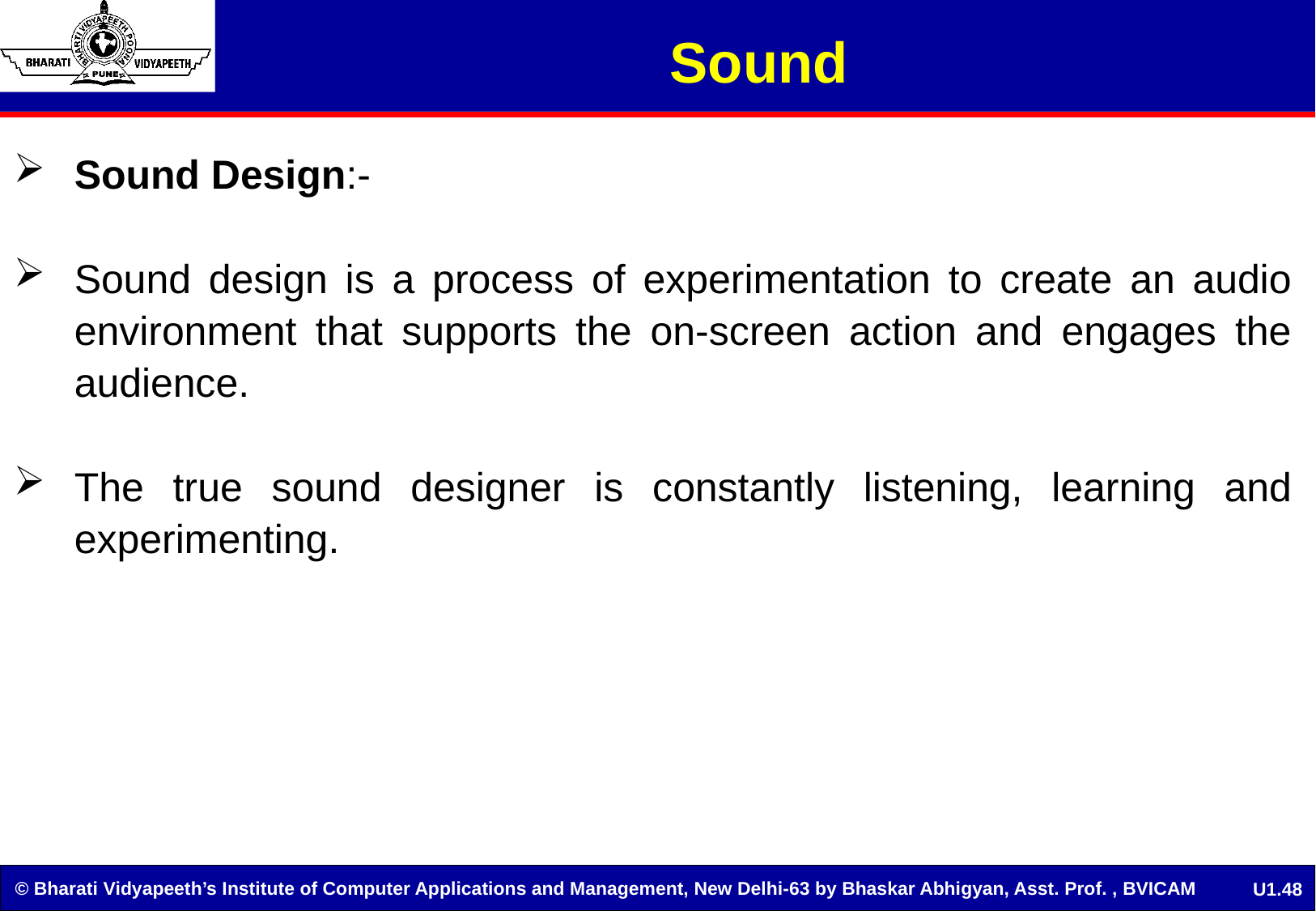

# Sound
Sound Design:-

Sound design is a process of experimentation to create an audio environment that supports the on-screen action and engages the audience.

The true sound designer is constantly listening, learning and experimenting.